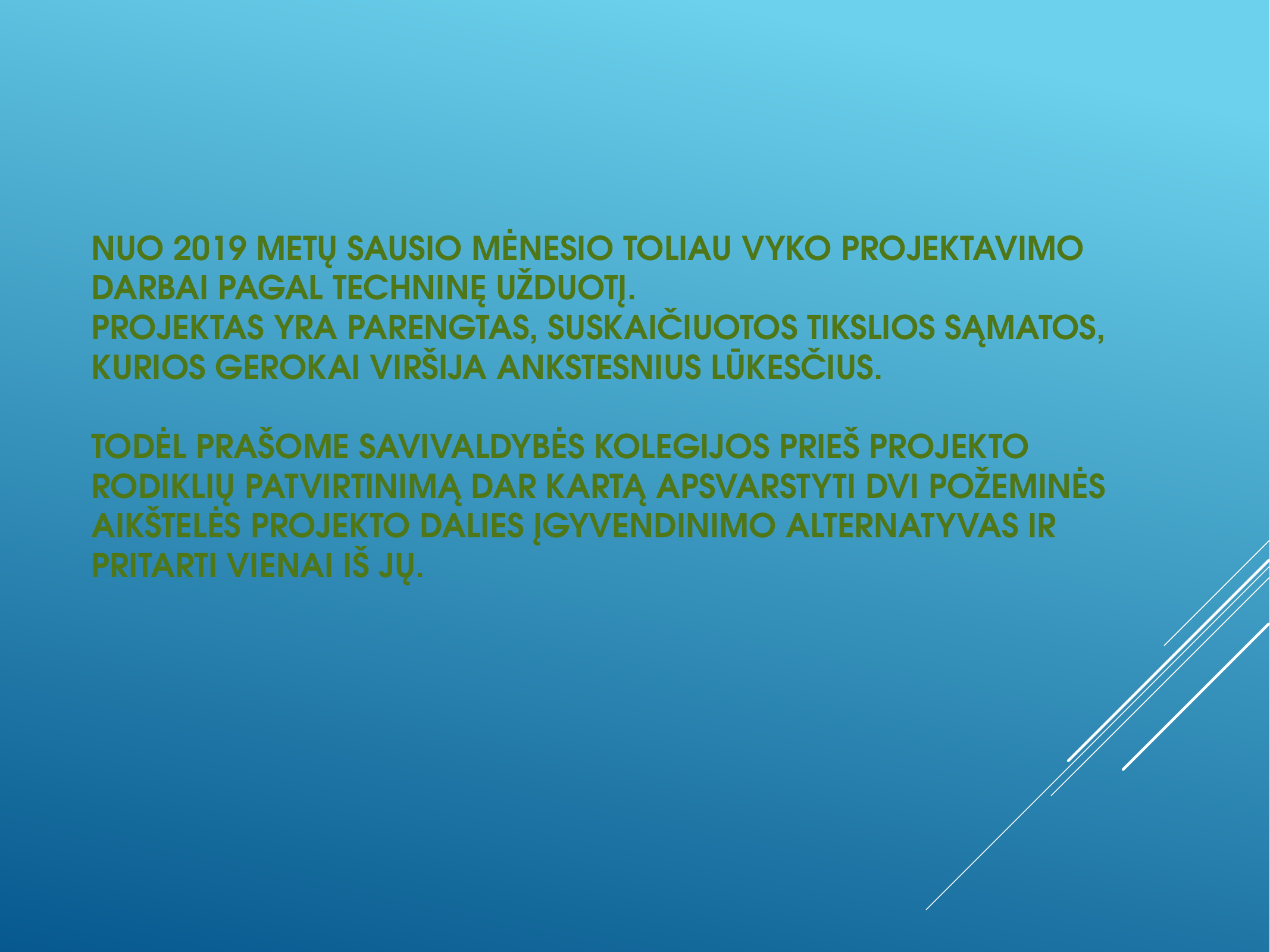

# Nuo 2019 metų sausio mėnesio toliau vyko projektavimo darbai pagal techninę užduotį. Projektas yra parengtas, suskaičiuotos tikslios sąmatos, kurios gerokai viršija ankstesnius lūkesčius. Todėl prašome Savivaldybės kolegijos prieš projekto rodiklių patvirtinimą dar kartą apsvarstyti dvi požeminės aikštelės projekto dalies įgyvendinimo alternatyvas ir pritarti vienai iš jų.